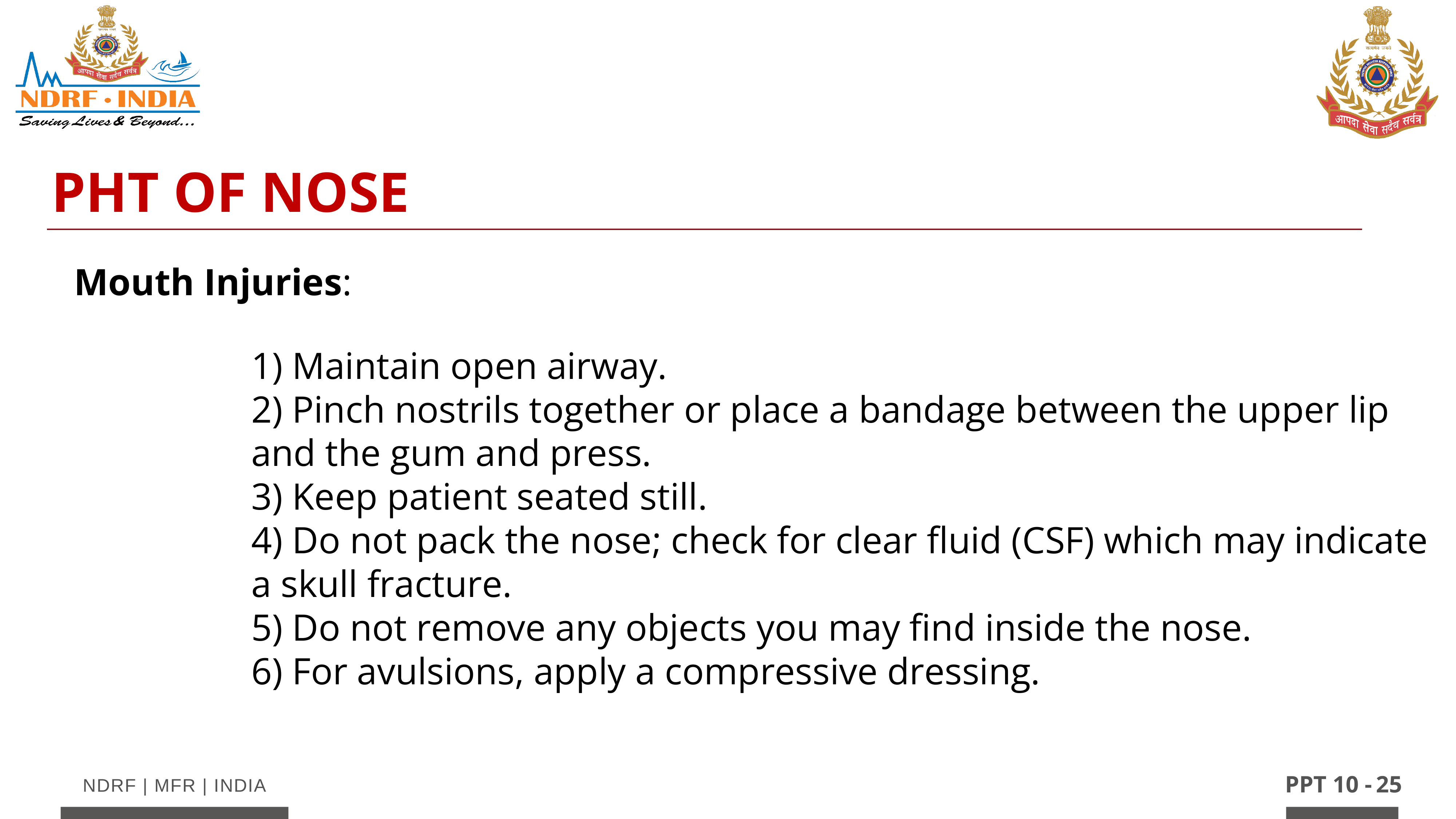

PHT of Nose

Mouth Injuries:
1) Maintain open airway.
2) Pinch nostrils together or place a bandage between the upper lip and the gum and press.
3) Keep patient seated still.
4) Do not pack the nose; check for clear fluid (CSF) which may indicate a skull fracture.
5) Do not remove any objects you may find inside the nose.
6) For avulsions, apply a compressive dressing.